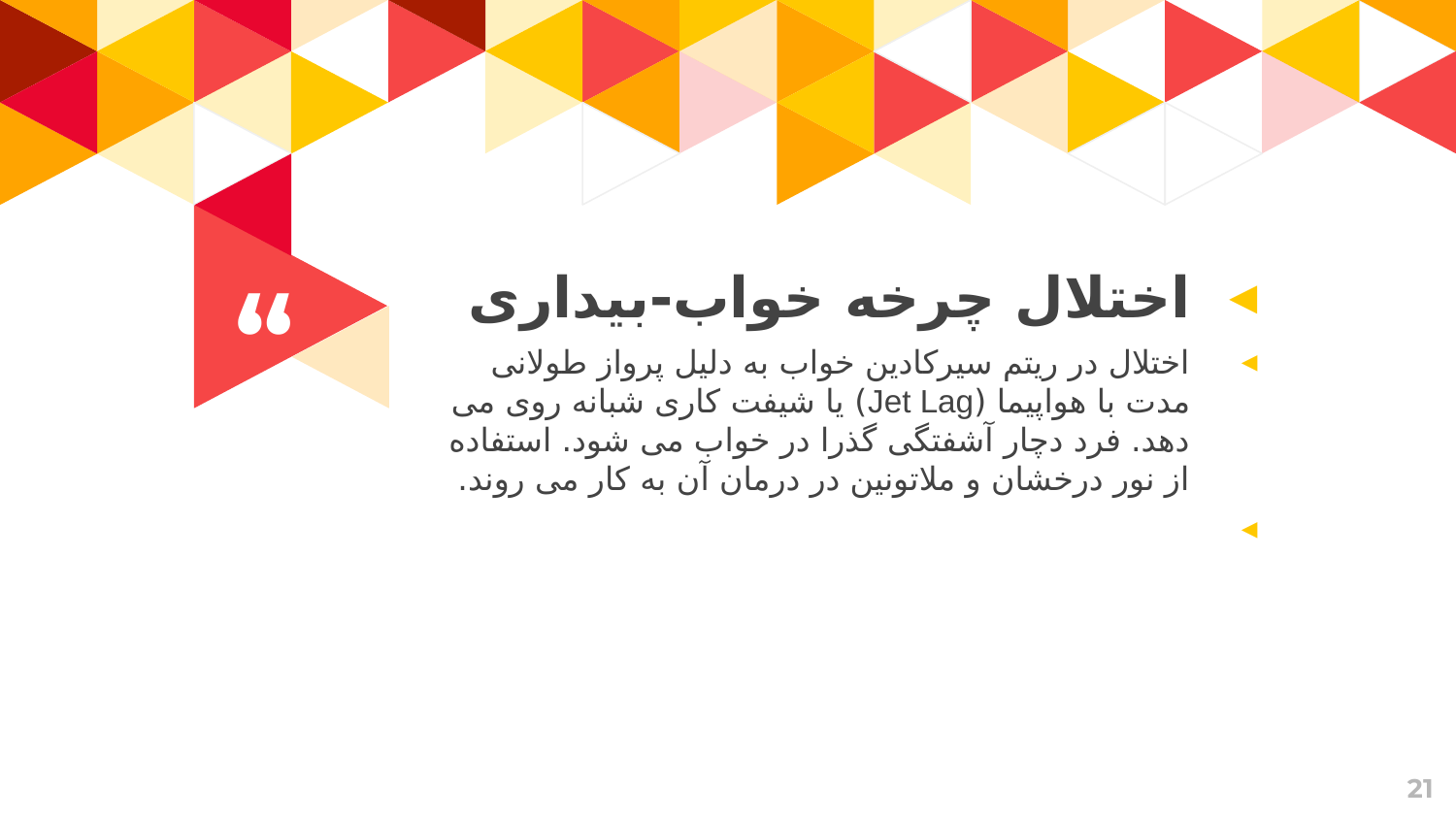

اختلال چرخه خواب-بیداری
اختلال در ریتم سیرکادین خواب به دلیل پرواز طولانی مدت با هواپیما (Jet Lag) یا شیفت کاری شبانه روی می دهد. فرد دچار آشفتگی گذرا در خواب می شود. استفاده از نور درخشان و ملاتونین در درمان آن به کار می روند.

21